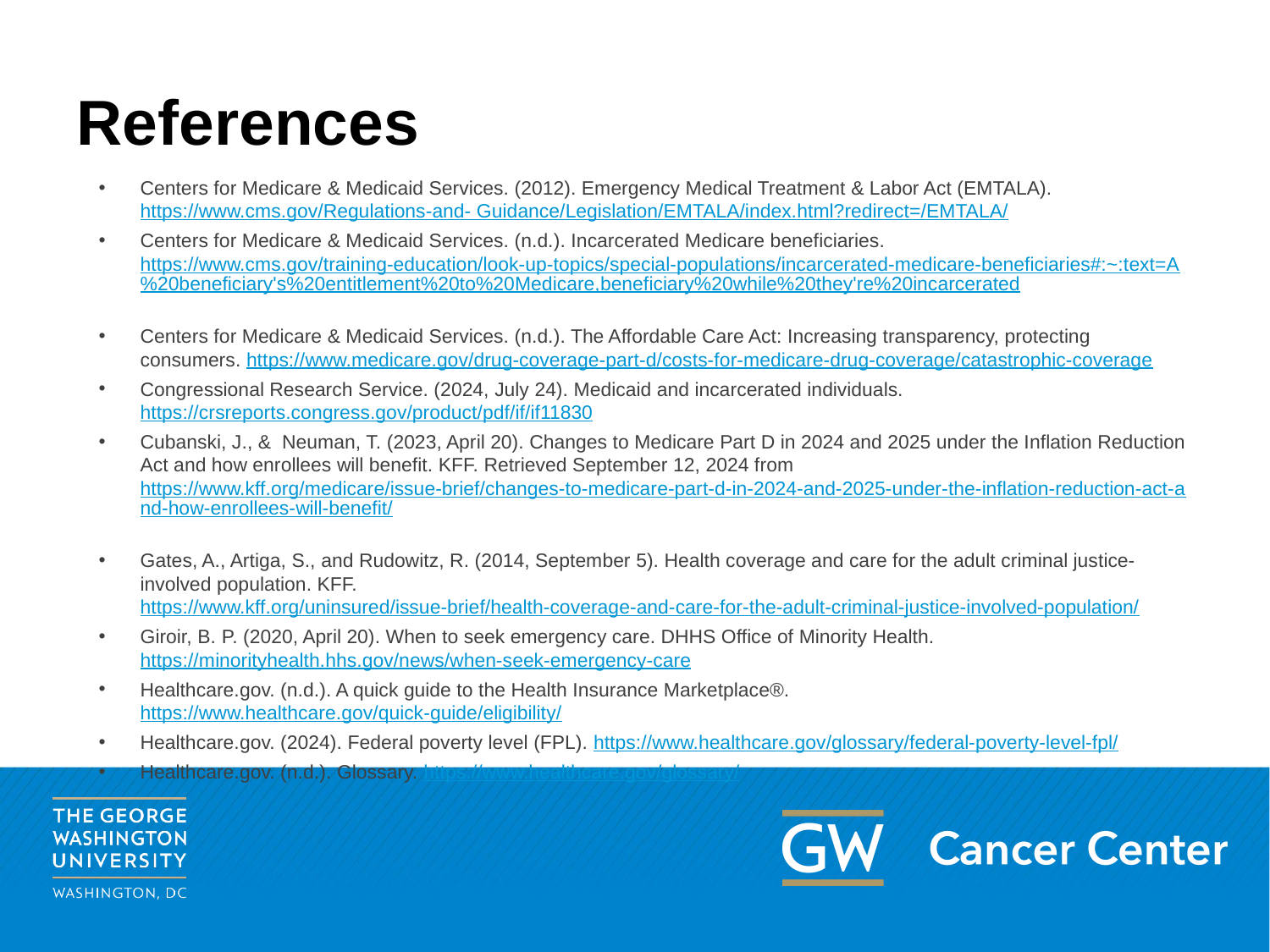

# References
Centers for Medicare & Medicaid Services. (2012). Emergency Medical Treatment & Labor Act (EMTALA). https://www.cms.gov/Regulations‐and‐ Guidance/Legislation/EMTALA/index.html?redirect=/EMTALA/
Centers for Medicare & Medicaid Services. (n.d.). Incarcerated Medicare beneficiaries. https://www.cms.gov/training-education/look-up-topics/special-populations/incarcerated-medicare-beneficiaries#:~:text=A%20beneficiary's%20entitlement%20to%20Medicare,beneficiary%20while%20they're%20incarcerated
Centers for Medicare & Medicaid Services. (n.d.). The Affordable Care Act: Increasing transparency, protecting consumers. https://www.medicare.gov/drug-coverage-part-d/costs-for-medicare-drug-coverage/catastrophic-coverage
Congressional Research Service. (2024, July 24). Medicaid and incarcerated individuals. https://crsreports.congress.gov/product/pdf/if/if11830
Cubanski, J., &  Neuman, T. (2023, April 20). Changes to Medicare Part D in 2024 and 2025 under the Inflation Reduction Act and how enrollees will benefit. KFF. Retrieved September 12, 2024 from https://www.kff.org/medicare/issue-brief/changes-to-medicare-part-d-in-2024-and-2025-under-the-inflation-reduction-act-and-how-enrollees-will-benefit/
Gates, A., Artiga, S., and Rudowitz, R. (2014, September 5). Health coverage and care for the adult criminal justice-involved population. KFF. https://www.kff.org/uninsured/issue-brief/health-coverage-and-care-for-the-adult-criminal-justice-involved-population/
Giroir, B. P. (2020, April 20). When to seek emergency care. DHHS Office of Minority Health. https://minorityhealth.hhs.gov/news/when-seek-emergency-care
Healthcare.gov. (n.d.). A quick guide to the Health Insurance Marketplace®. https://www.healthcare.gov/quick-guide/eligibility/
Healthcare.gov. (2024). Federal poverty level (FPL). https://www.healthcare.gov/glossary/federal-poverty-level-fpl/
Healthcare.gov. (n.d.). Glossary. https://www.healthcare.gov/glossary/